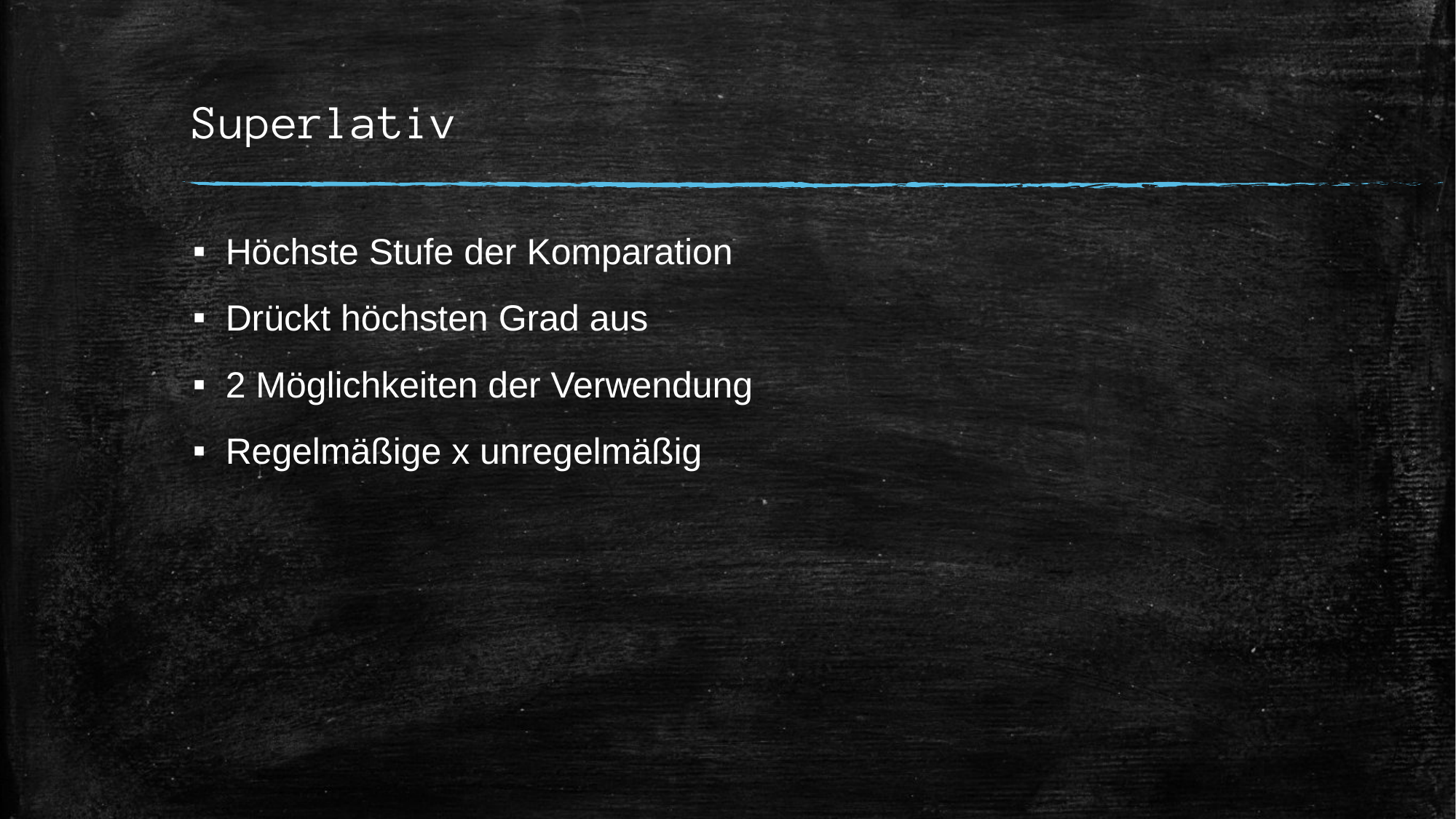

# Superlativ
Höchste Stufe der Komparation
Drückt höchsten Grad aus
2 Möglichkeiten der Verwendung
Regelmäßige x unregelmäßig